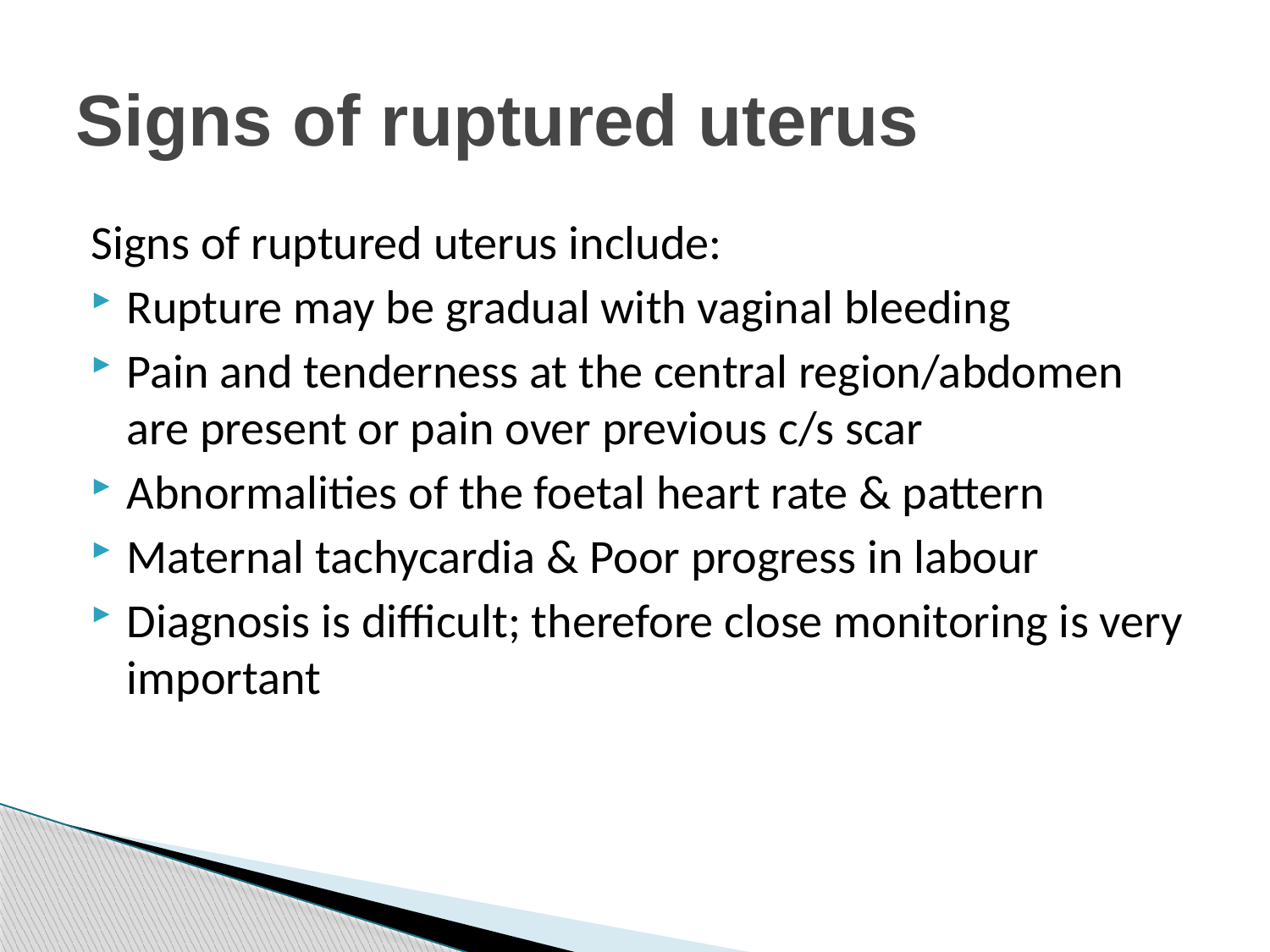

# Signs of ruptured uterus
Signs of ruptured uterus include:
Rupture may be gradual with vaginal bleeding
Pain and tenderness at the central region/abdomen are present or pain over previous c/s scar
Abnormalities of the foetal heart rate & pattern
Maternal tachycardia & Poor progress in labour
Diagnosis is difficult; therefore close monitoring is very important